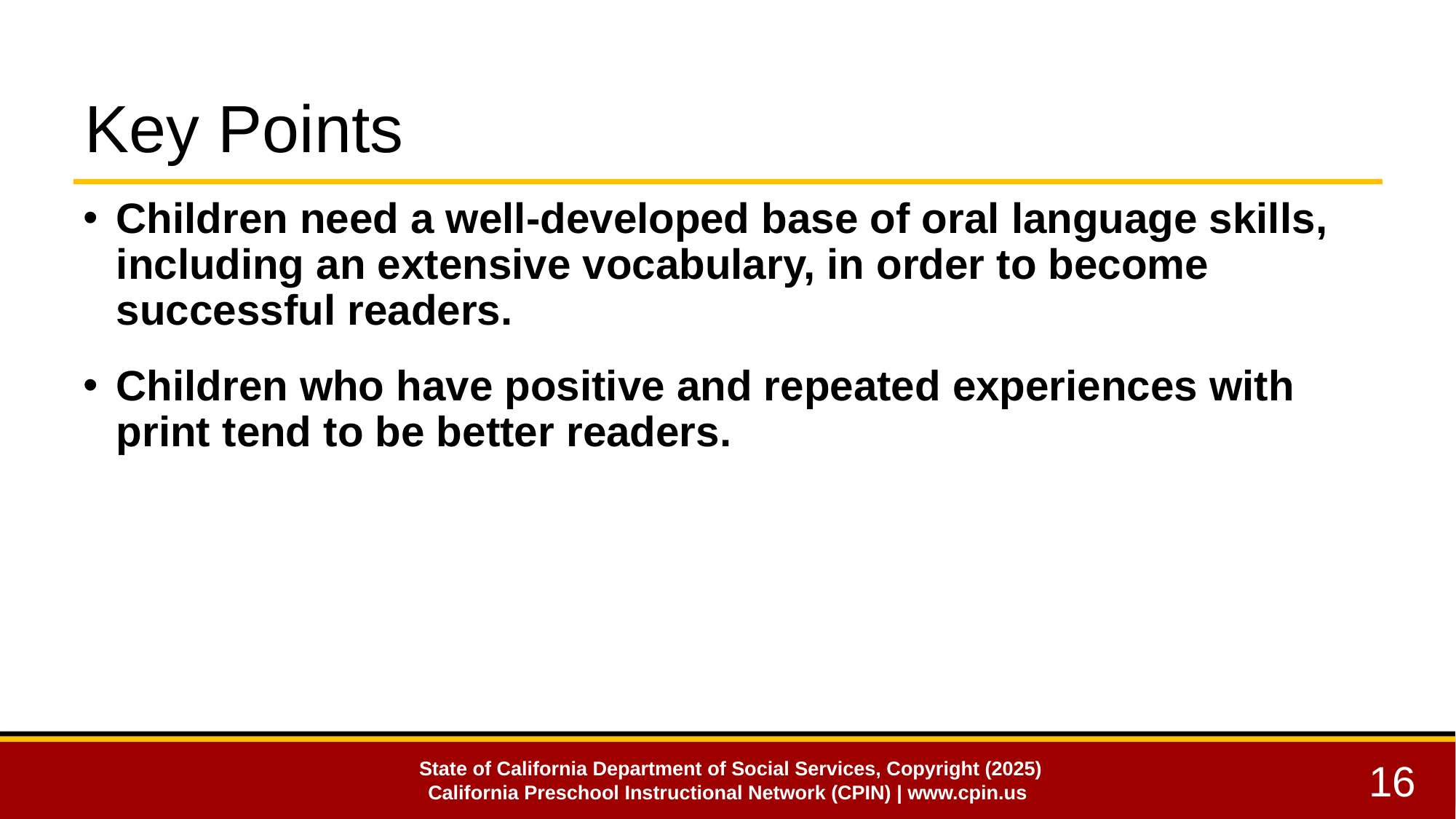

# Key Points
Children need a well-developed base of oral language skills, including an extensive vocabulary, in order to become successful readers.
Children who have positive and repeated experiences with print tend to be better readers.